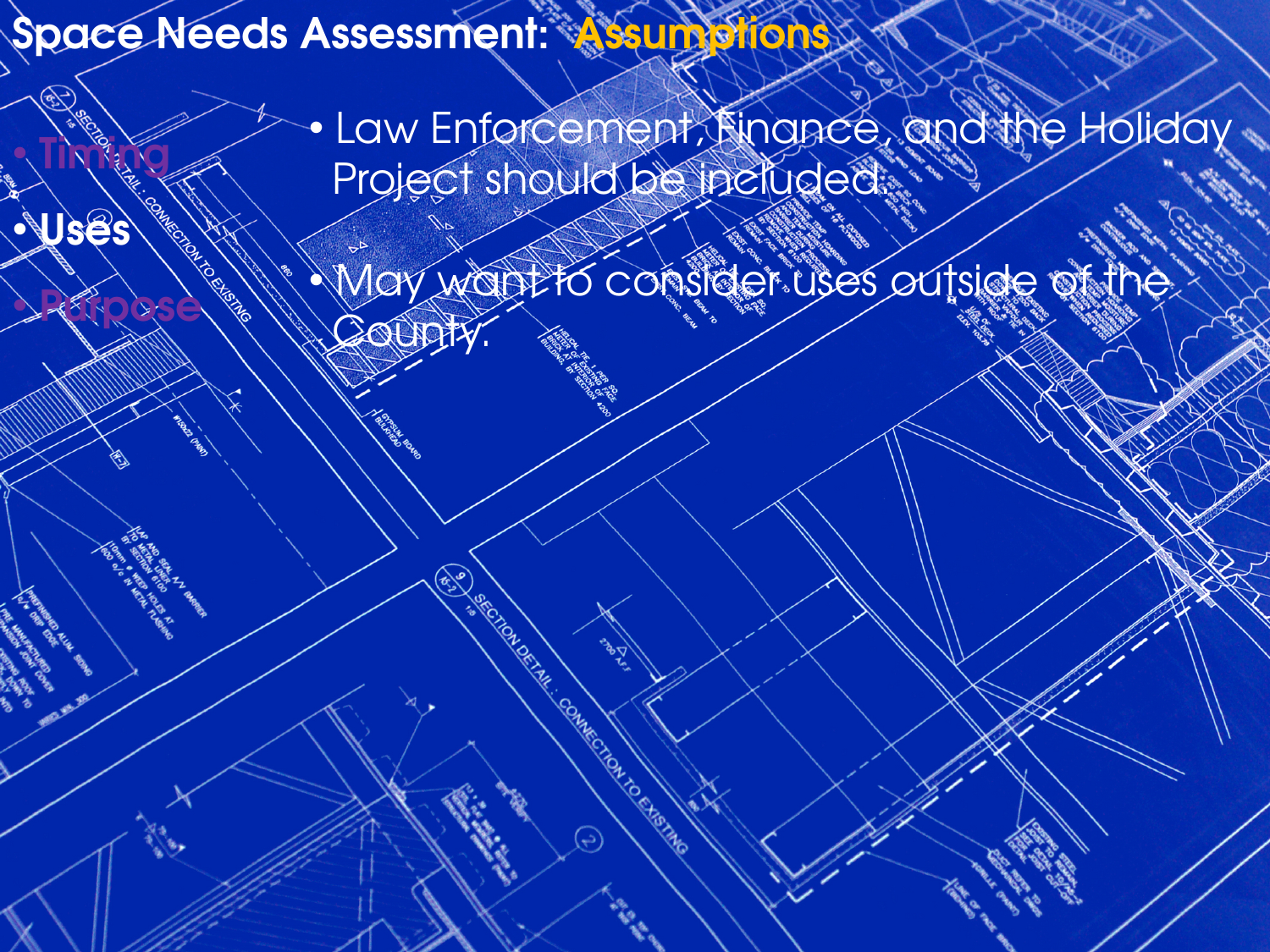

Space Needs Assessment:  Assumptions
 Timing
 Uses
 Purpose

 Law Enforcement, Finance, and the Holiday
  Project should be included.

 May want to consider uses outside of the
  County.